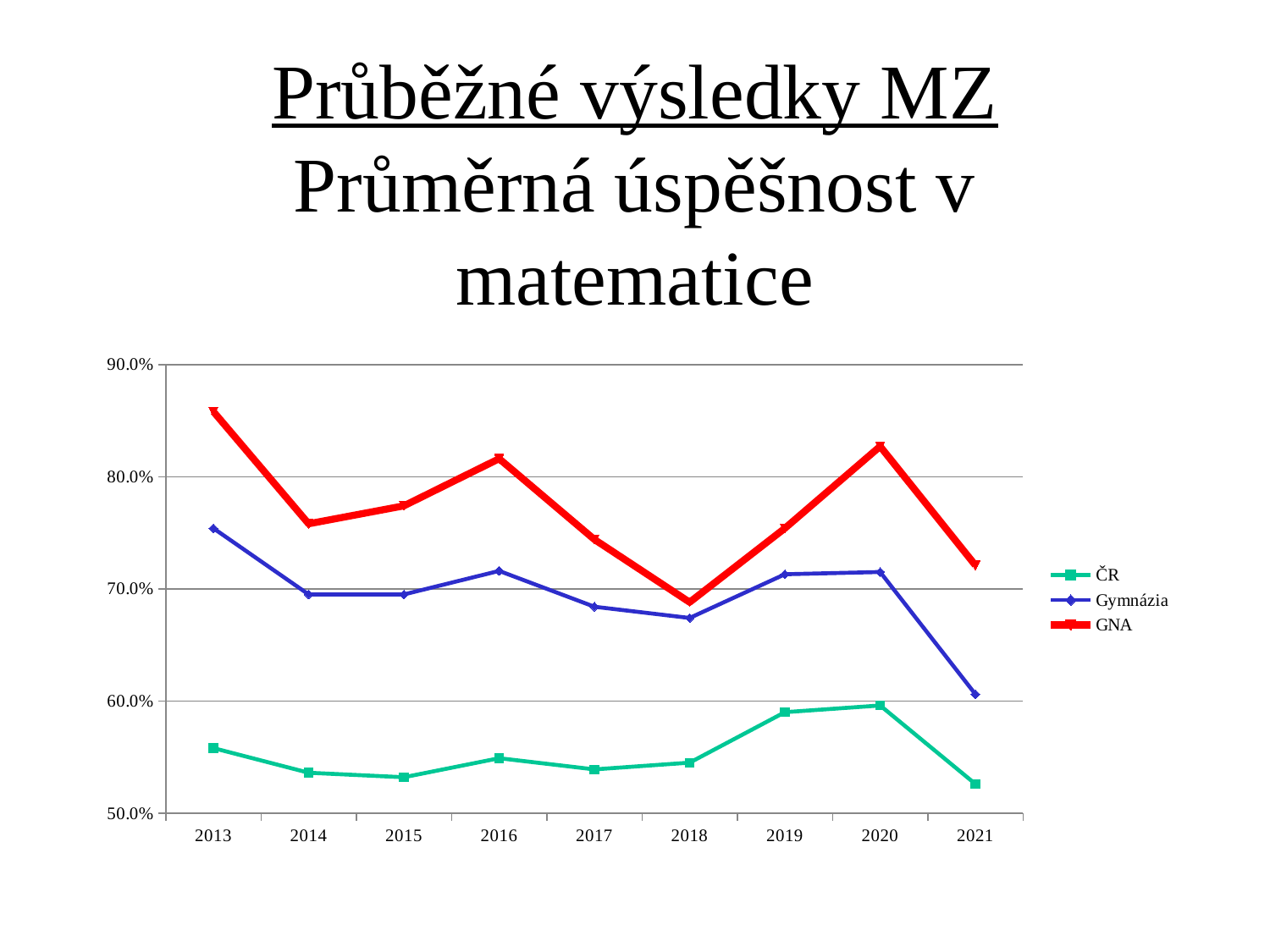

# Průběžné výsledky MZ Průměrná úspěšnost v matematice

### Chart

| Category | ČR | Gymnázia | GNA |
|---|---|---|---|
| 2013 | 0.558 | 0.7540000000000003 | 0.8580000000000003 |
| 2014 | 0.536 | 0.695 | 0.7580000000000003 |
| 2015 | 0.532 | 0.695 | 0.7740000000000004 |
| 2016 | 0.549 | 0.7160000000000003 | 0.816 |
| 2017 | 0.539 | 0.684 | 0.7440000000000003 |
| 2018 | 0.545 | 0.6740000000000005 | 0.688 |
| 2019 | 0.59 | 0.7130000000000003 | 0.7540000000000003 |
| 2020 | 0.596 | 0.7150000000000003 | 0.8270000000000003 |
| 2021 | 0.526 | 0.6060000000000003 | 0.7210000000000003 |